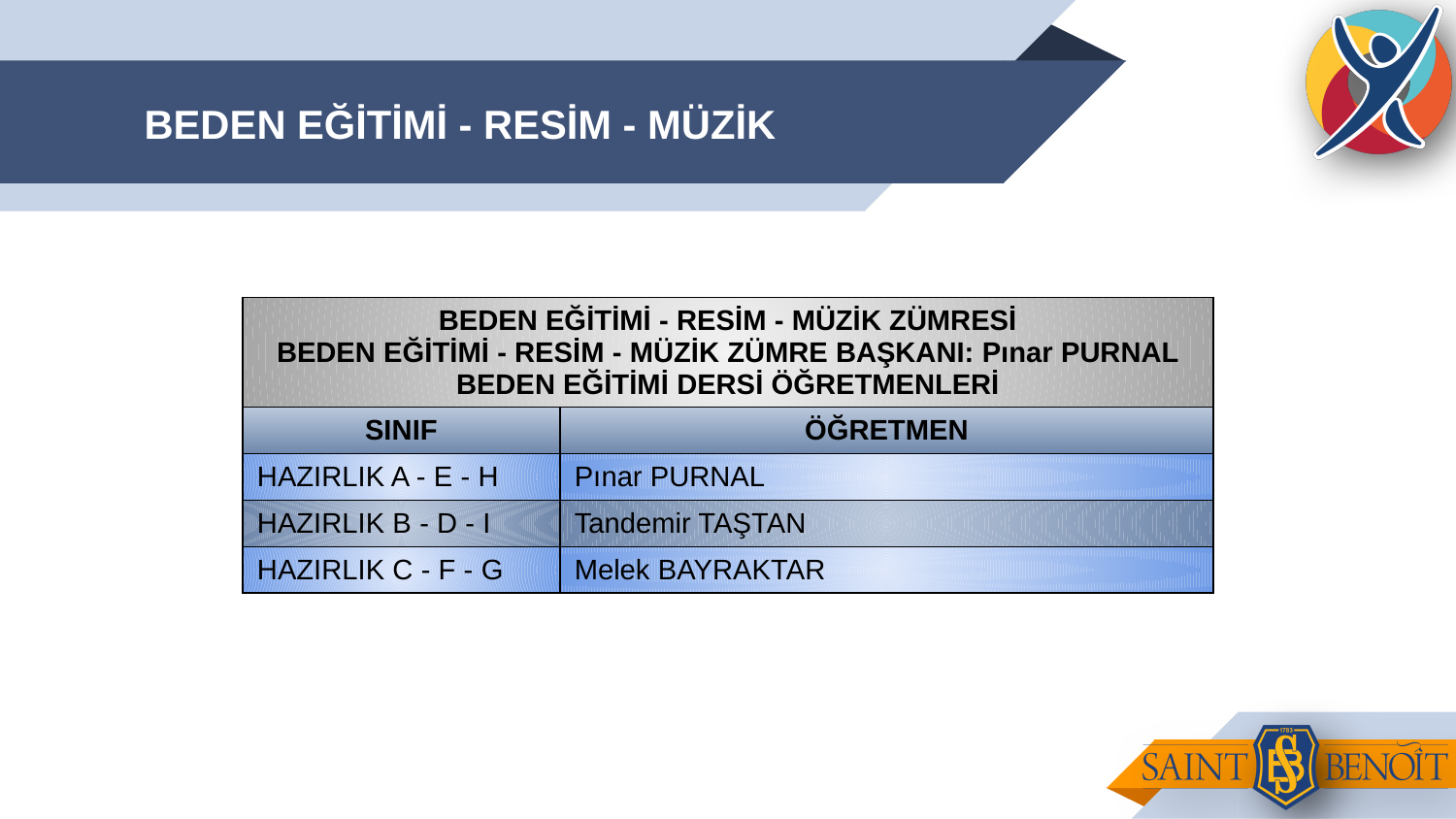

# BEDEN EĞİTİMİ - RESİM - MÜZİK
| BEDEN EĞİTİMİ - RESİM - MÜZİK ZÜMRESİ BEDEN EĞİTİMİ - RESİM - MÜZİK ZÜMRE BAŞKANI: Pınar PURNAL BEDEN EĞİTİMİ DERSİ ÖĞRETMENLERİ |  |  |  |
| --- | --- | --- | --- |
| SINIF | ÖĞRETMEN |  |  |
| HAZIRLIK A - E - H | Pınar PURNAL |  |  |
| HAZIRLIK B - D - I | Tandemir TAŞTAN |  |  |
| HAZIRLIK C - F - G | Melek BAYRAKTAR |  |  |